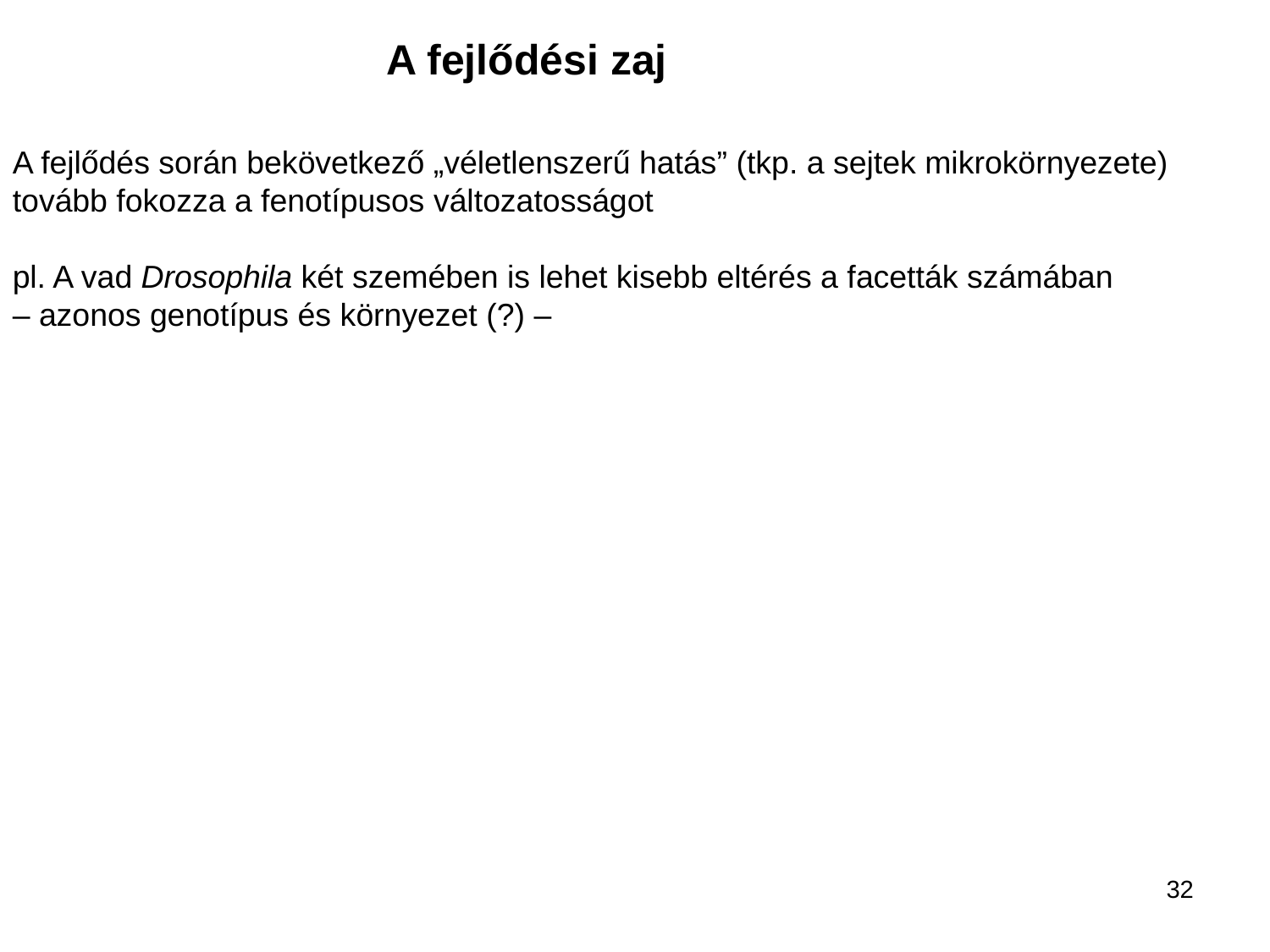

A fejlődési zaj
A fejlődés során bekövetkező „véletlenszerű hatás” (tkp. a sejtek mikrokörnyezete) tovább fokozza a fenotípusos változatosságot

pl. A vad Drosophila két szemében is lehet kisebb eltérés a facetták számában
– azonos genotípus és környezet (?) –
32